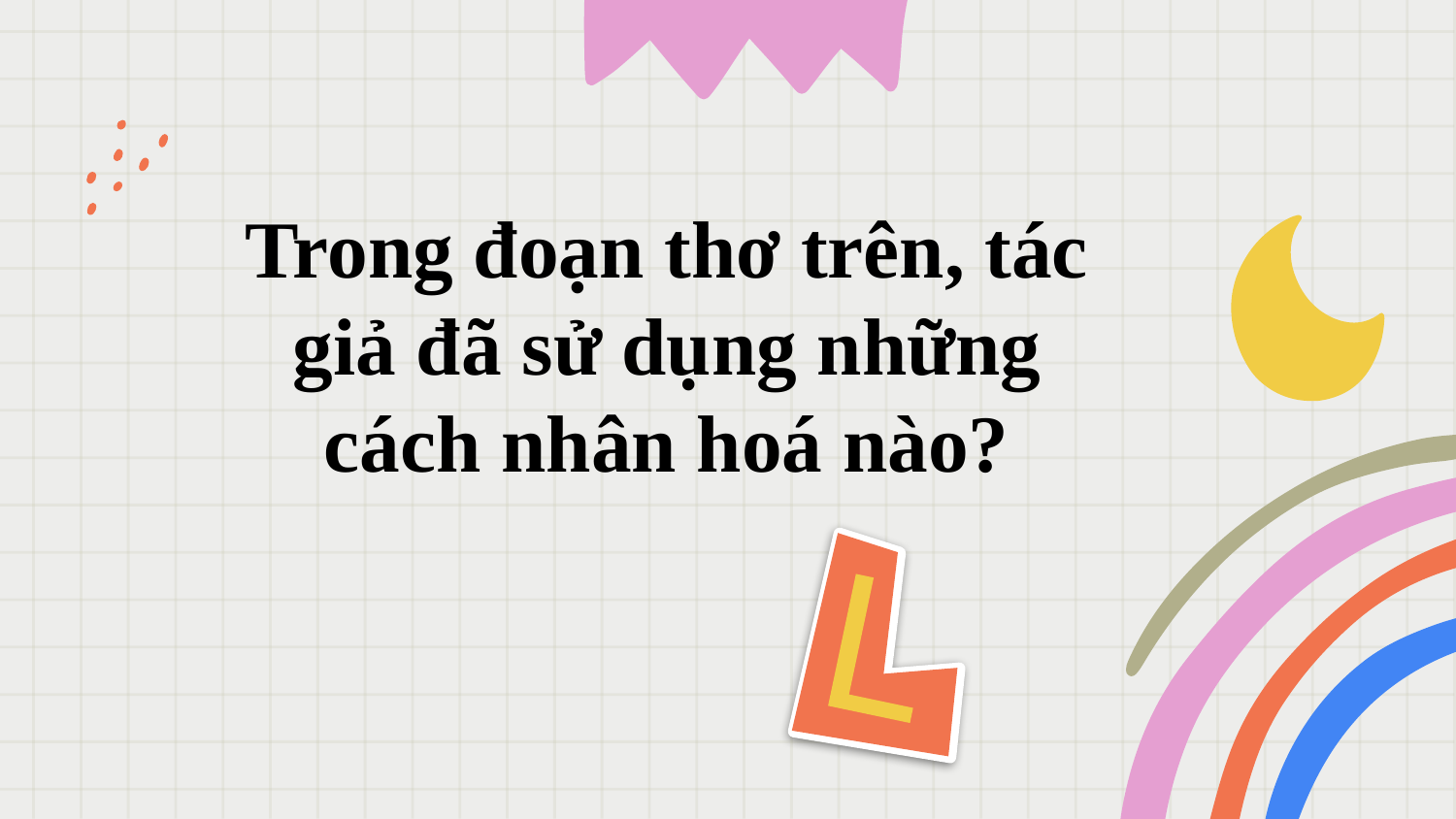

Trong đoạn thơ trên, tác giả đã sử dụng những cách nhân hoá nào?